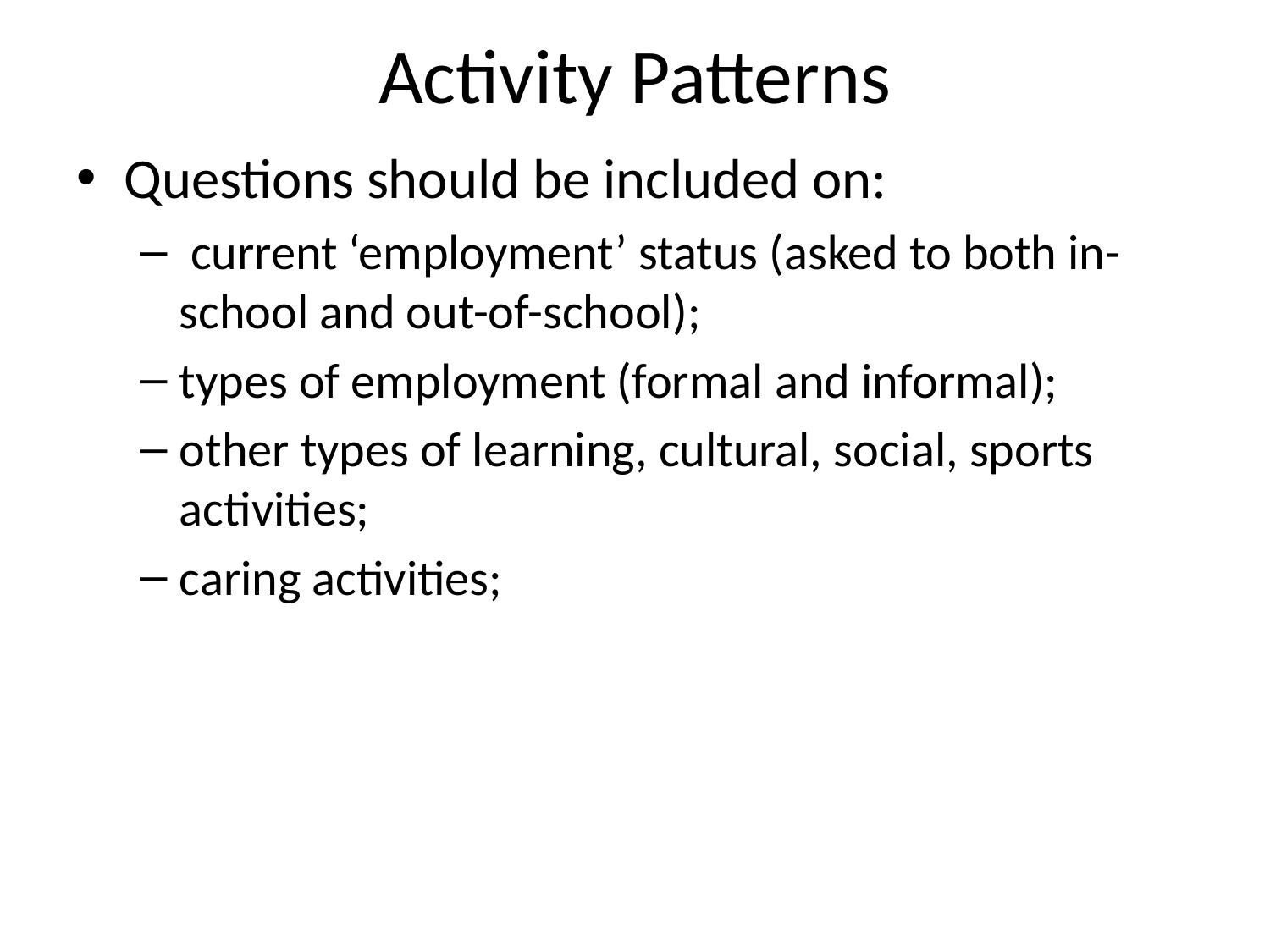

# Activity Patterns
Questions should be included on:
 current ‘employment’ status (asked to both in-school and out-of-school);
types of employment (formal and informal);
other types of learning, cultural, social, sports activities;
caring activities;